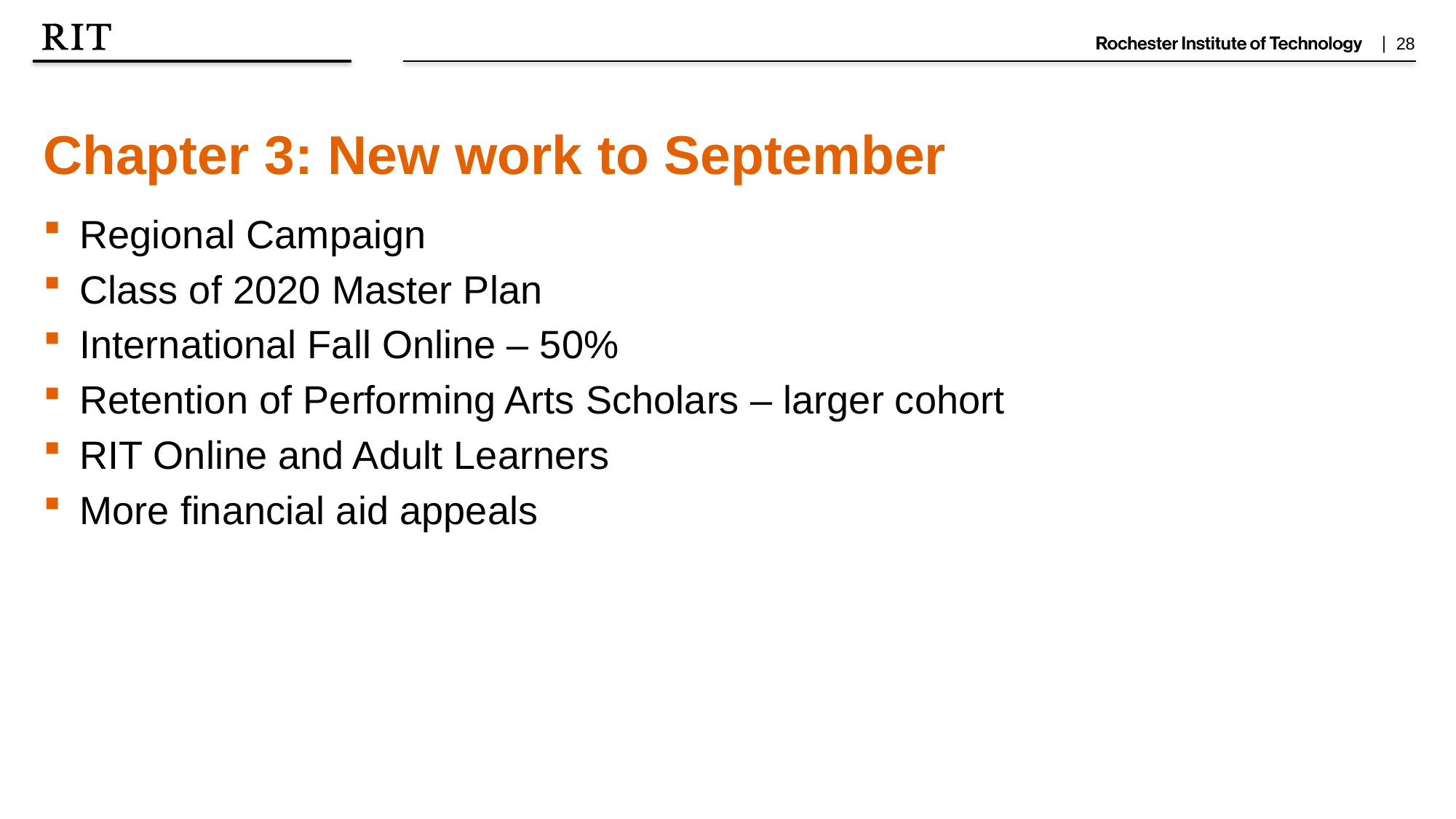

Chapter 3: New work to September
Regional Campaign
Class of 2020 Master Plan
International Fall Online – 50%
Retention of Performing Arts Scholars – larger cohort
RIT Online and Adult Learners
More financial aid appeals